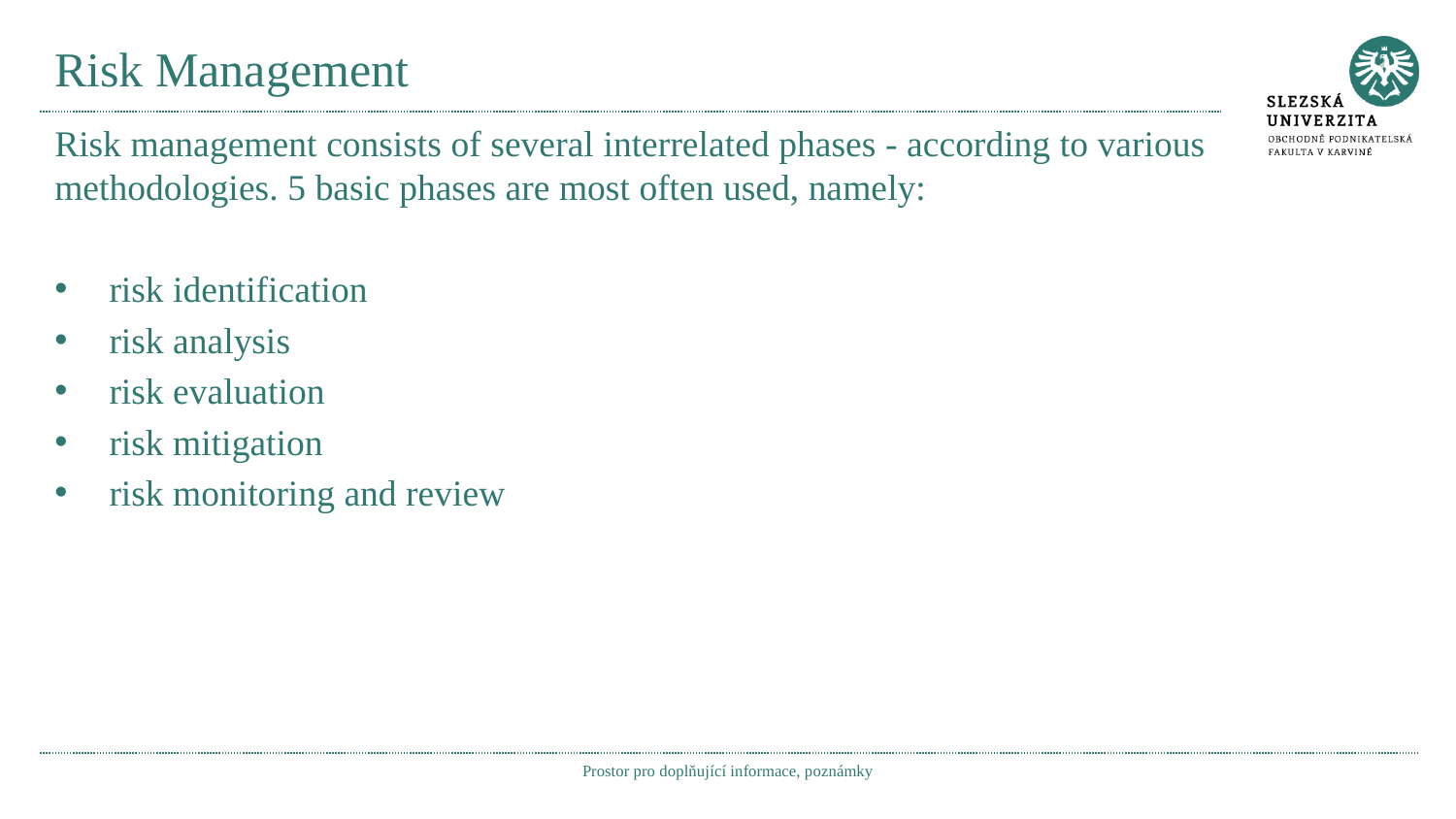

# Risk Management
Risk management consists of several interrelated phases - according to various methodologies. 5 basic phases are most often used, namely:

risk identification
risk analysis
risk evaluation
risk mitigation
risk monitoring and review

Prostor pro doplňující informace, poznámky